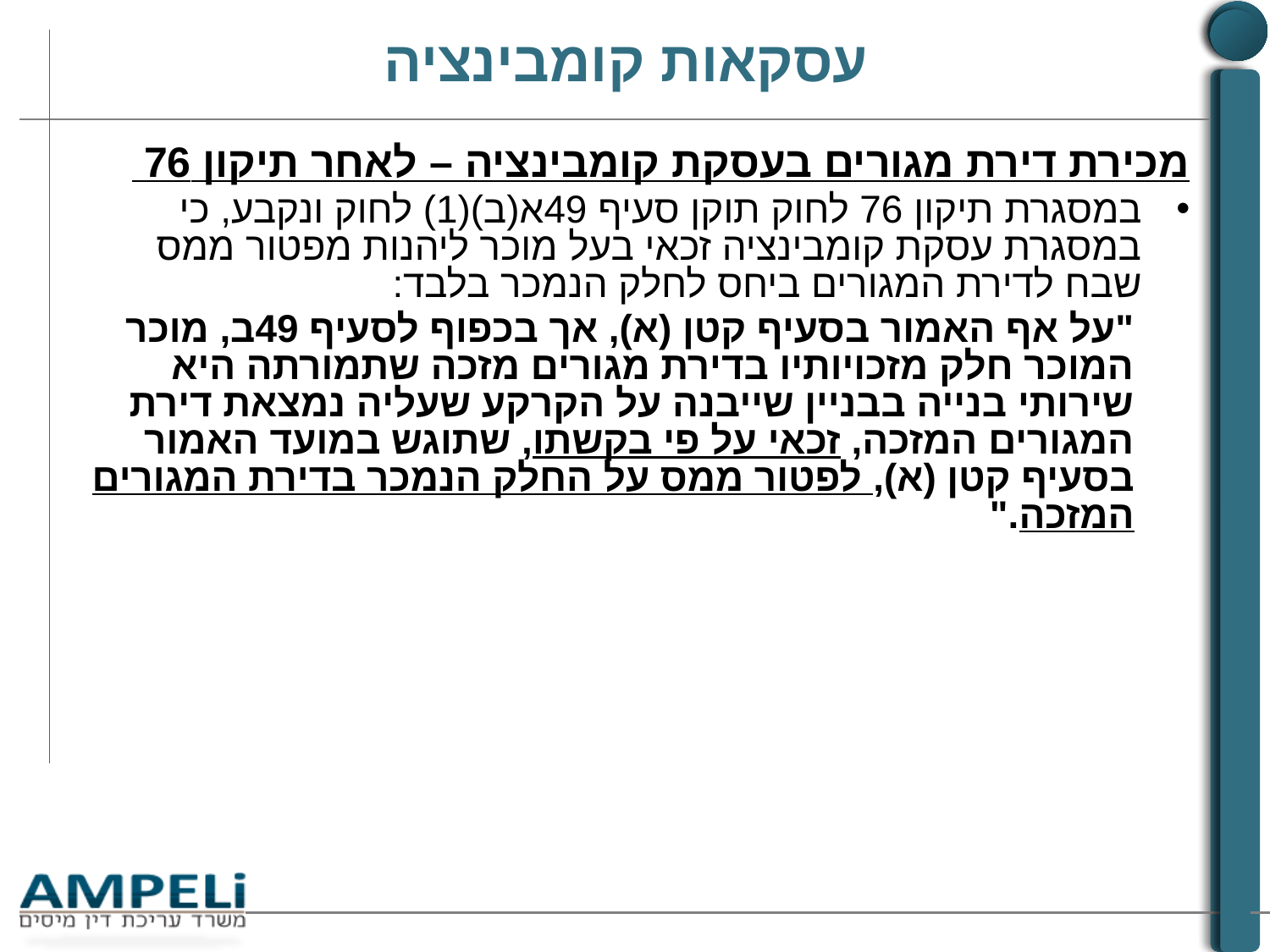

# עסקאות קומבינציה
מכירת דירת מגורים בעסקת קומבינציה – לאחר תיקון 76
במסגרת תיקון 76 לחוק תוקן סעיף 49א(ב)(1) לחוק ונקבע, כי במסגרת עסקת קומבינציה זכאי בעל מוכר ליהנות מפטור ממס שבח לדירת המגורים ביחס לחלק הנמכר בלבד:
"על אף האמור בסעיף קטן (א), אך בכפוף לסעיף 49ב, מוכר המוכר חלק מזכויותיו בדירת מגורים מזכה שתמורתה היא שירותי בנייה בבניין שייבנה על הקרקע שעליה נמצאת דירת המגורים המזכה, זכאי על פי בקשתו, שתוגש במועד האמור בסעיף קטן (א), לפטור ממס על החלק הנמכר בדירת המגורים המזכה."